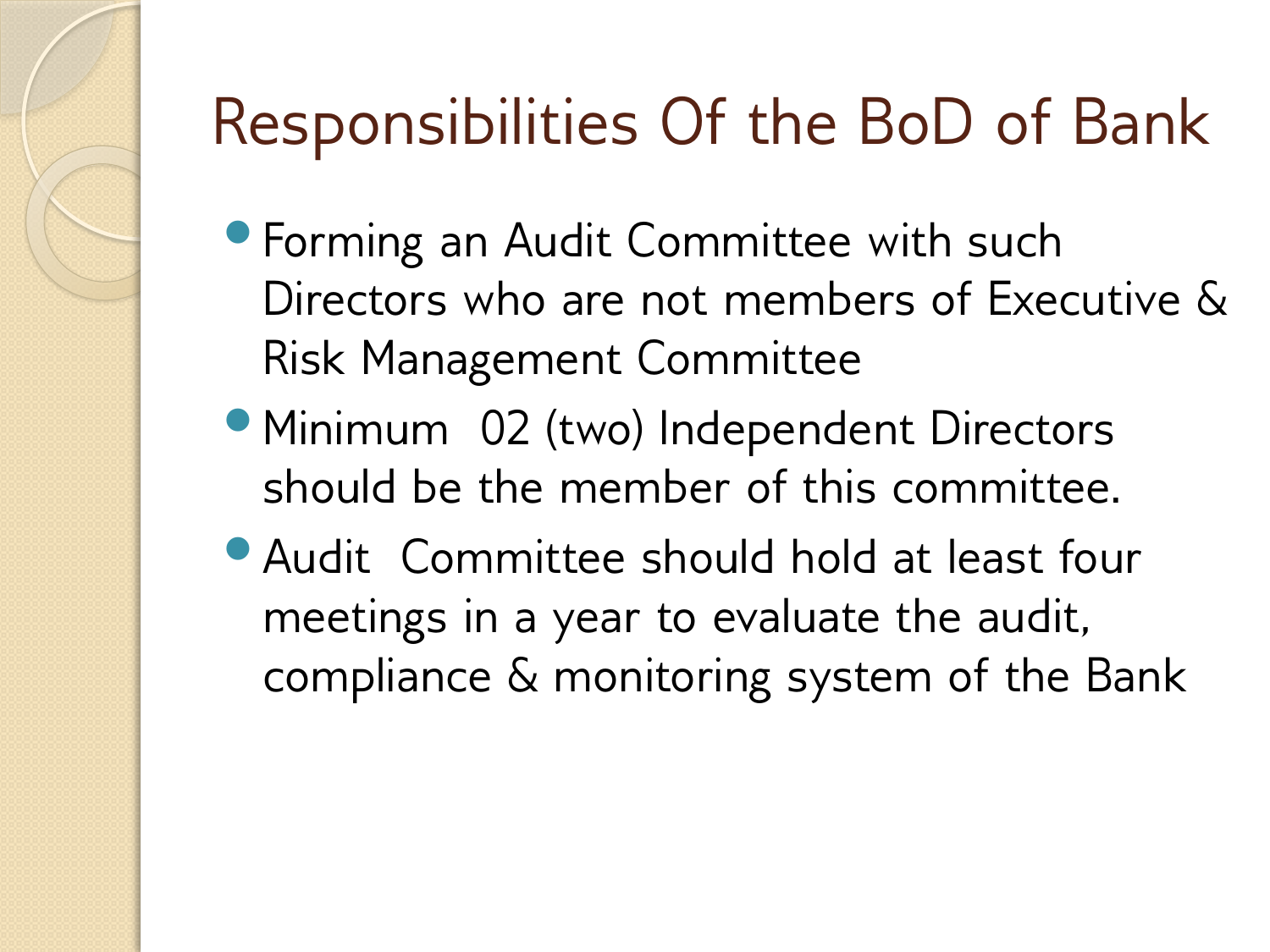

# Responsibilities Of the BoD of Bank
Forming an Audit Committee with such Directors who are not members of Executive & Risk Management Committee
Minimum  02 (two) Independent Directors should be the member of this committee.
Audit  Committee should hold at least four meetings in a year to evaluate the audit, compliance & monitoring system of the Bank